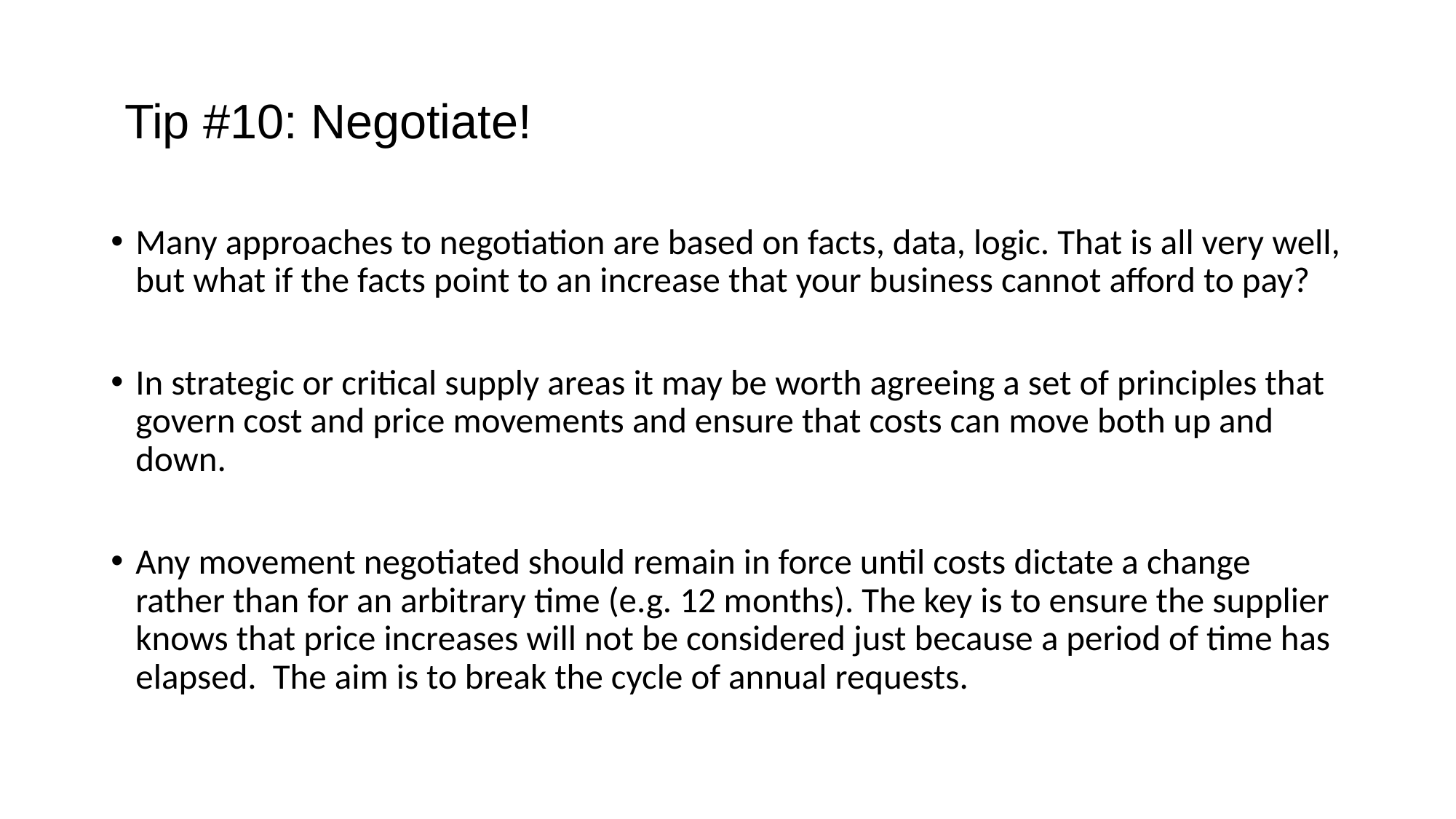

# Tip #10: Negotiate!
Many approaches to negotiation are based on facts, data, logic. That is all very well, but what if the facts point to an increase that your business cannot afford to pay?

In strategic or critical supply areas it may be worth agreeing a set of principles that govern cost and price movements and ensure that costs can move both up and down.

Any movement negotiated should remain in force until costs dictate a change rather than for an arbitrary time (e.g. 12 months). The key is to ensure the supplier knows that price increases will not be considered just because a period of time has elapsed.  The aim is to break the cycle of annual requests.